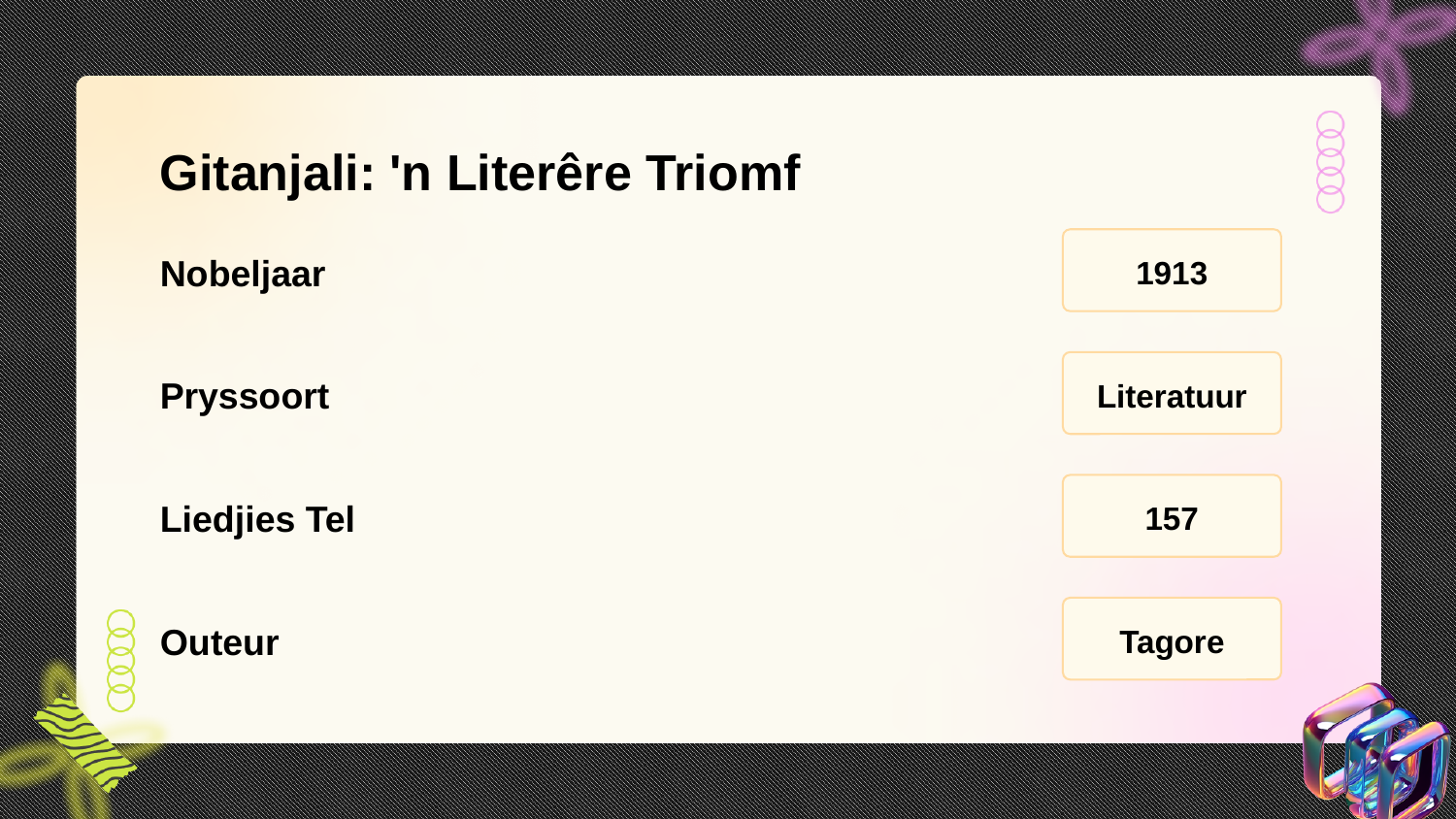

Gitanjali: 'n Literêre Triomf

Nobeljaar
1913

Pryssoort
Literatuur

Liedjies Tel
157

Outeur
Tagore